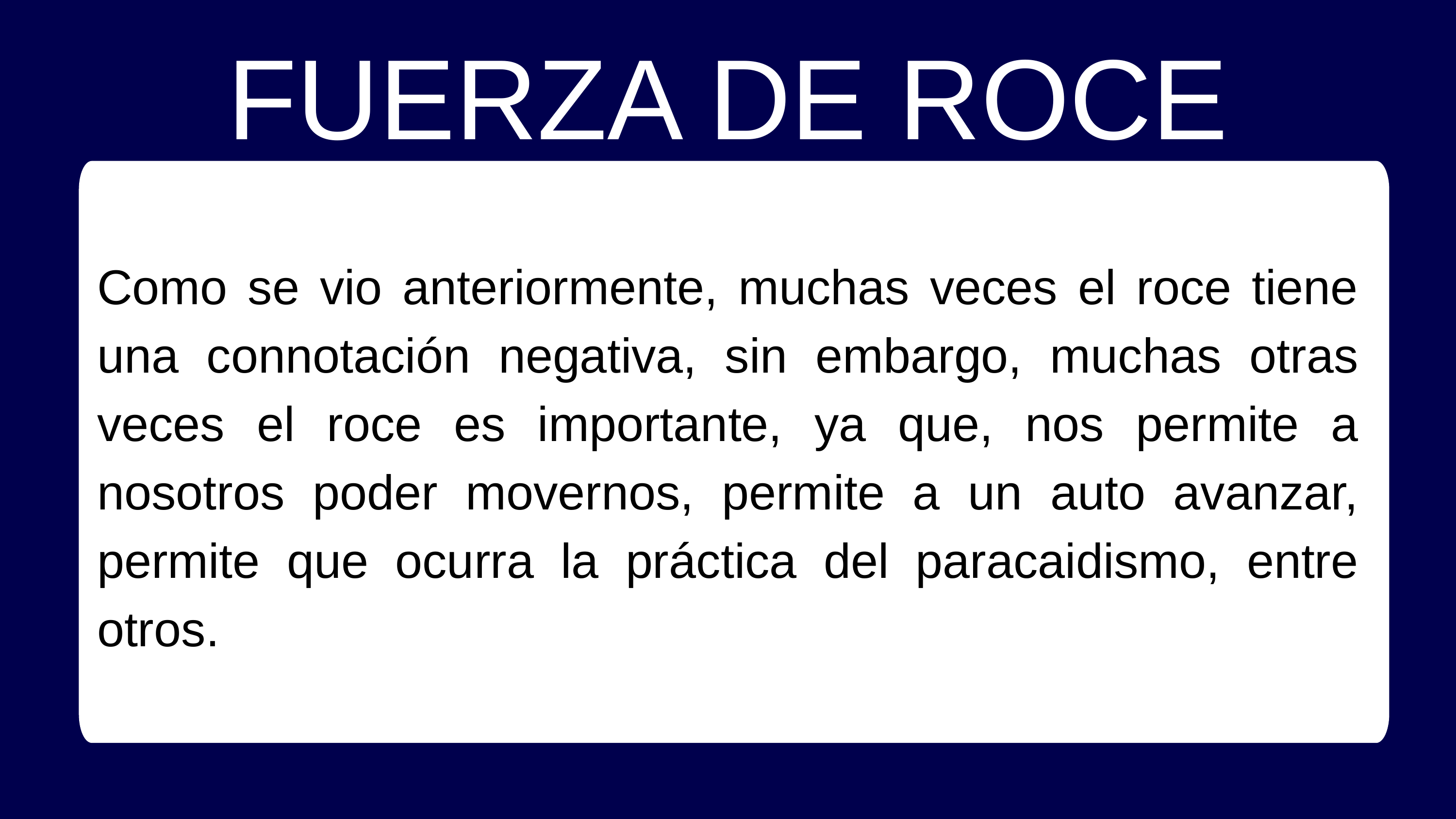

FUERZA DE ROCE

Como se vio anteriormente, muchas veces el roce tiene una connotación negativa, sin embargo, muchas otras veces el roce es importante, ya que, nos permite a nosotros poder movernos, permite a un auto avanzar, permite que ocurra la práctica del paracaidismo, entre otros.